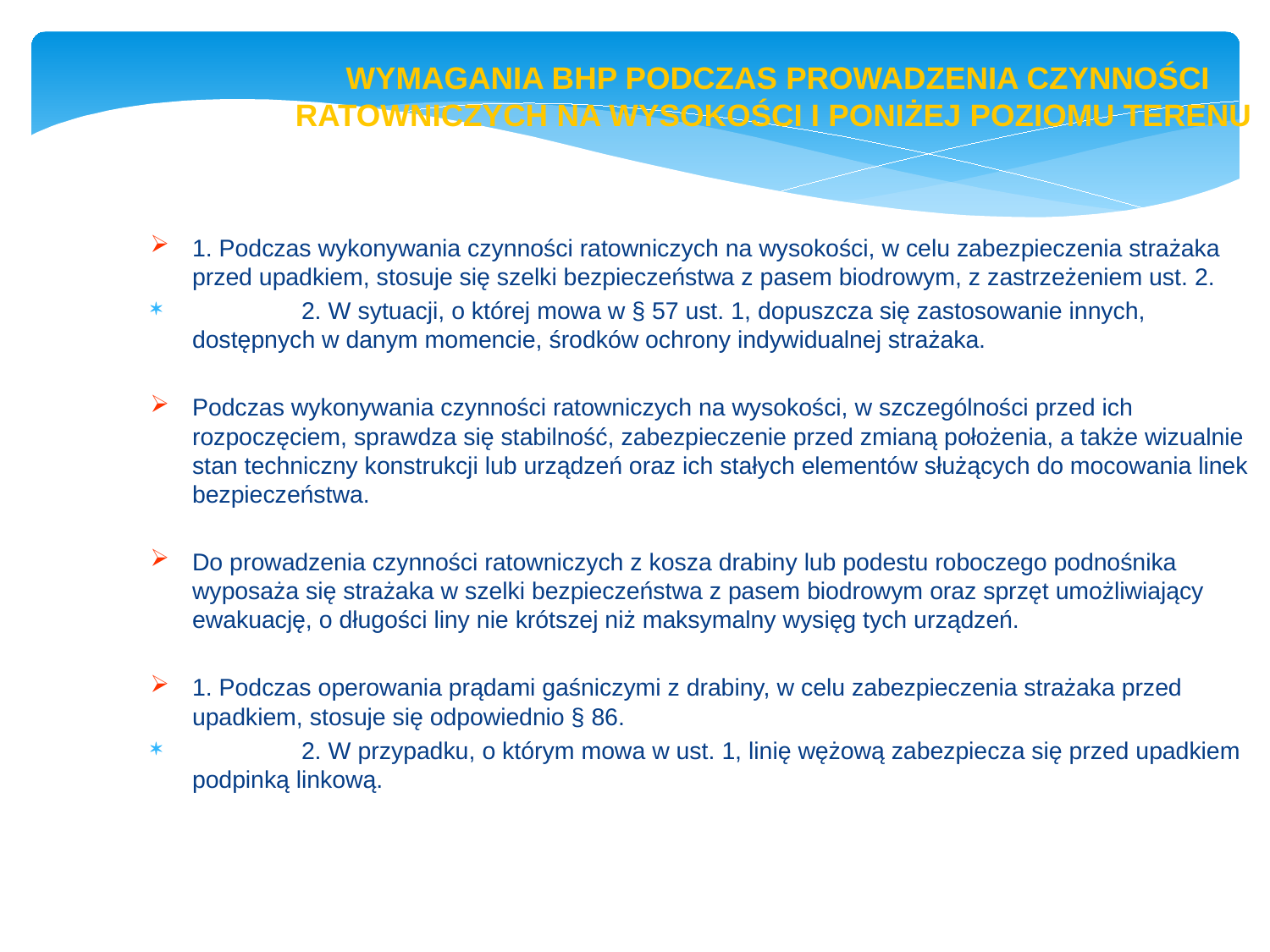

str. 27
WYMAGANIA BHP PODCZAS PROWADZENIA CZYNNOŚCI RATOWNICZYCH NA WYSOKOŚCI I PONIŻEJ POZIOMU TERENU
1. Podczas wykonywania czynności ratowniczych na wysokości, w celu zabezpieczenia strażaka przed upadkiem, stosuje się szelki bezpieczeństwa z pasem biodrowym, z zastrzeżeniem ust. 2.
	2. W sytuacji, o której mowa w § 57 ust. 1, dopuszcza się zastosowanie innych, dostępnych w danym momencie, środków ochrony indywidualnej strażaka.

Podczas wykonywania czynności ratowniczych na wysokości, w szczególności przed ich rozpoczęciem, sprawdza się stabilność, zabezpieczenie przed zmianą położenia, a także wizualnie stan techniczny konstrukcji lub urządzeń oraz ich stałych elementów służących do mocowania linek bezpieczeństwa.

Do prowadzenia czynności ratowniczych z kosza drabiny lub podestu roboczego podnośnika wyposaża się strażaka w szelki bezpieczeństwa z pasem biodrowym oraz sprzęt umożliwiający ewakuację, o długości liny nie krótszej niż maksymalny wysięg tych urządzeń.

1. Podczas operowania prądami gaśniczymi z drabiny, w celu zabezpieczenia strażaka przed upadkiem, stosuje się odpowiednio § 86.
	2. W przypadku, o którym mowa w ust. 1, linię wężową zabezpiecza się przed upadkiem podpinką linkową.